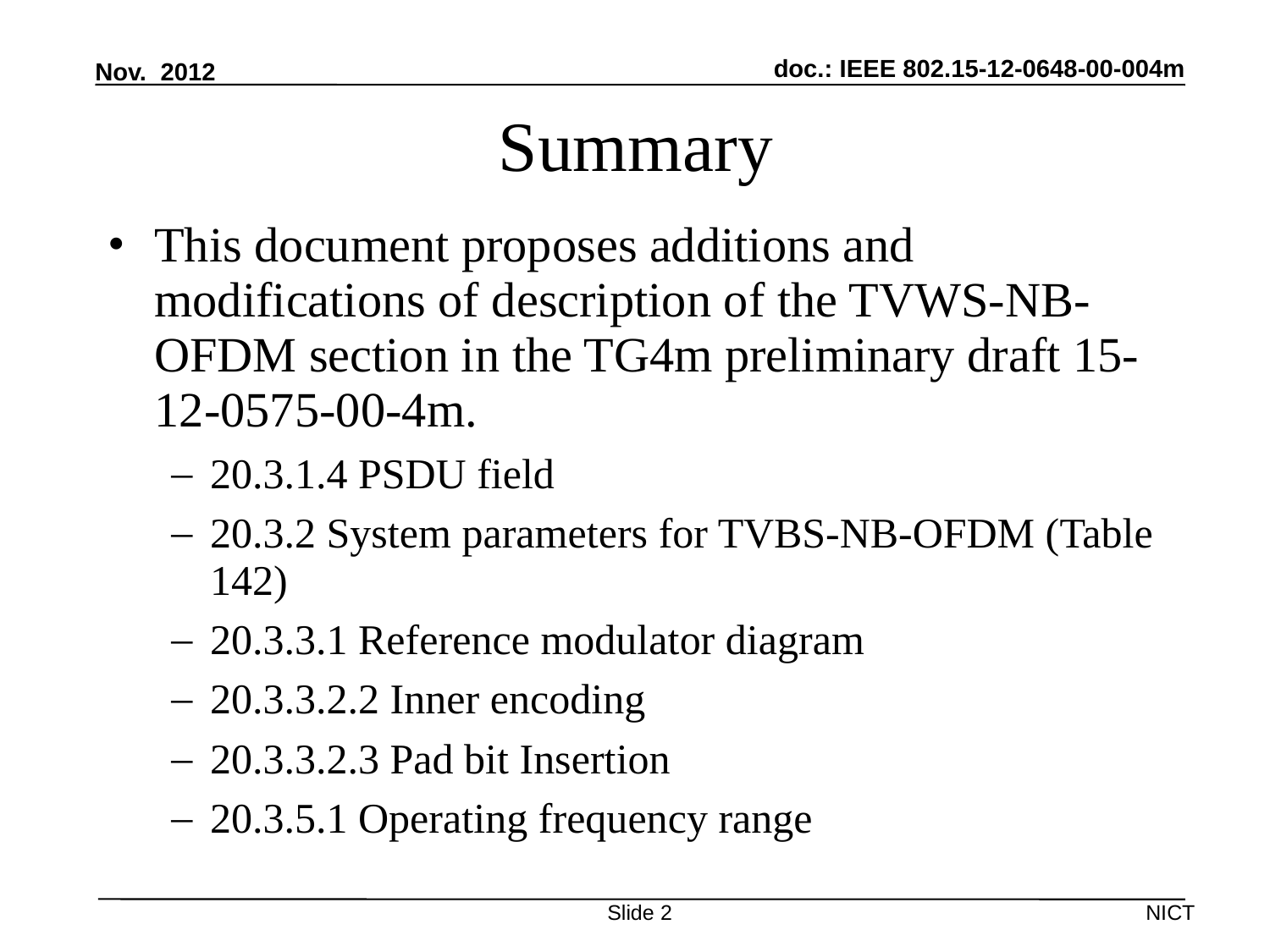

Nov.  2012
# Summary
This document proposes additions and modifications of description of the TVWS-NB-OFDM section in the TG4m preliminary draft 15-12-0575-00-4m.
20.3.1.4 PSDU field
20.3.2 System parameters for TVBS-NB-OFDM (Table 142)
20.3.3.1 Reference modulator diagram
20.3.3.2.2 Inner encoding
20.3.3.2.3 Pad bit Insertion
20.3.5.1 Operating frequency range
Slide 2
NICT